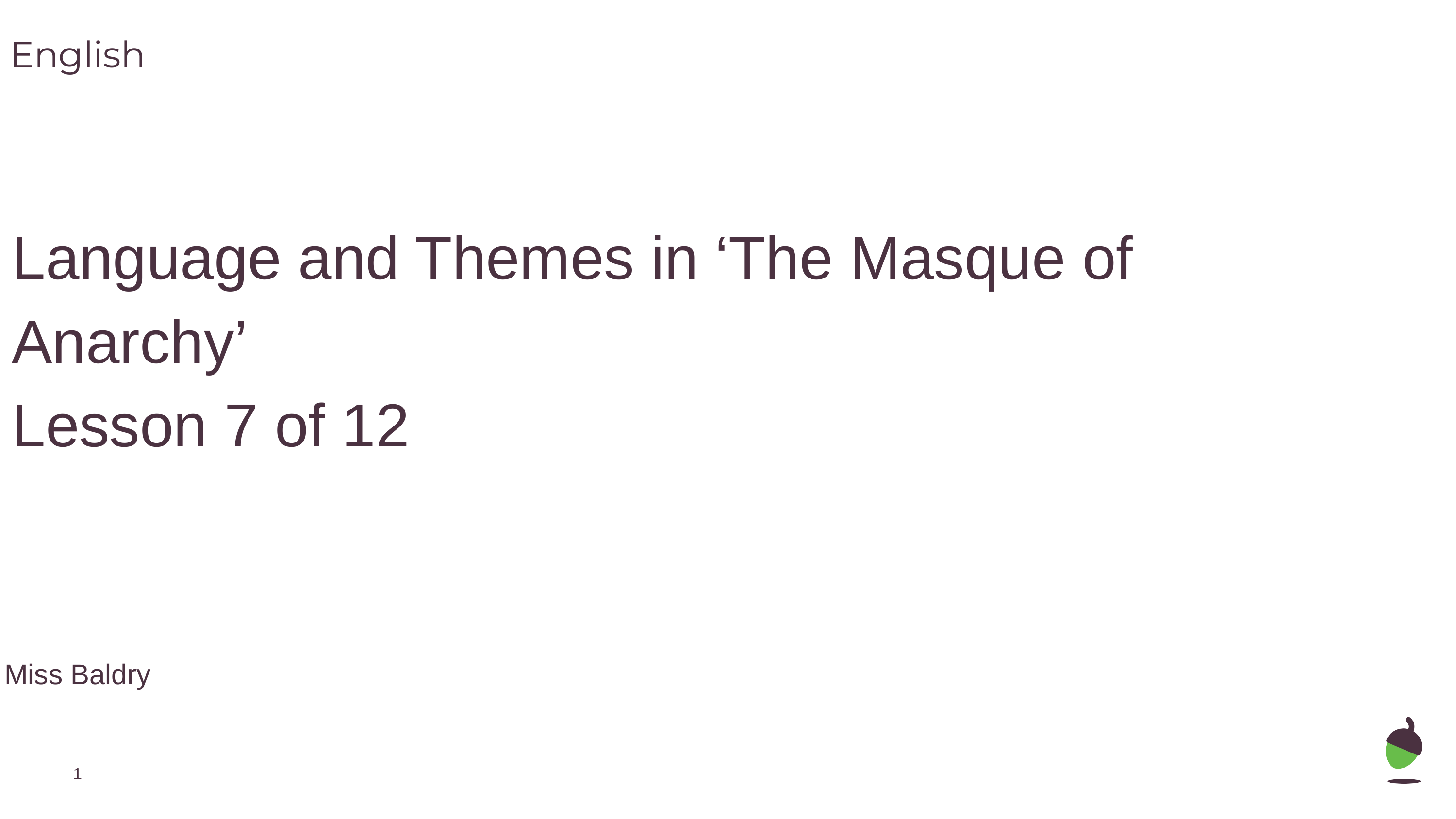

English
Language and Themes in ‘The Masque of Anarchy’
Lesson 7 of 12
Miss Baldry
1